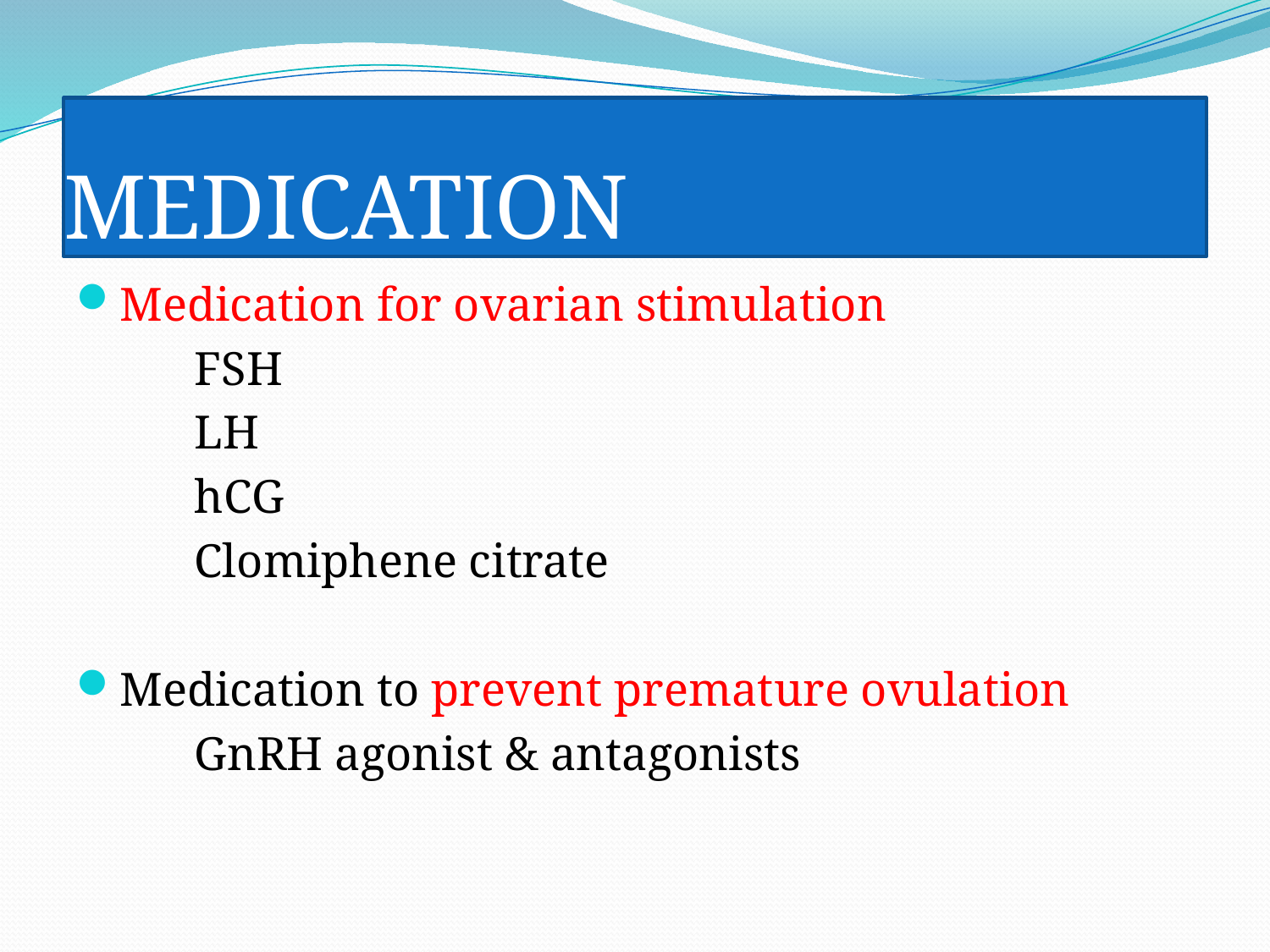

# MEDICATION
Medication for ovarian stimulation
          FSH
          LH
          hCG
          Clomiphene citrate

Medication to prevent premature ovulation
          GnRH agonist & antagonists